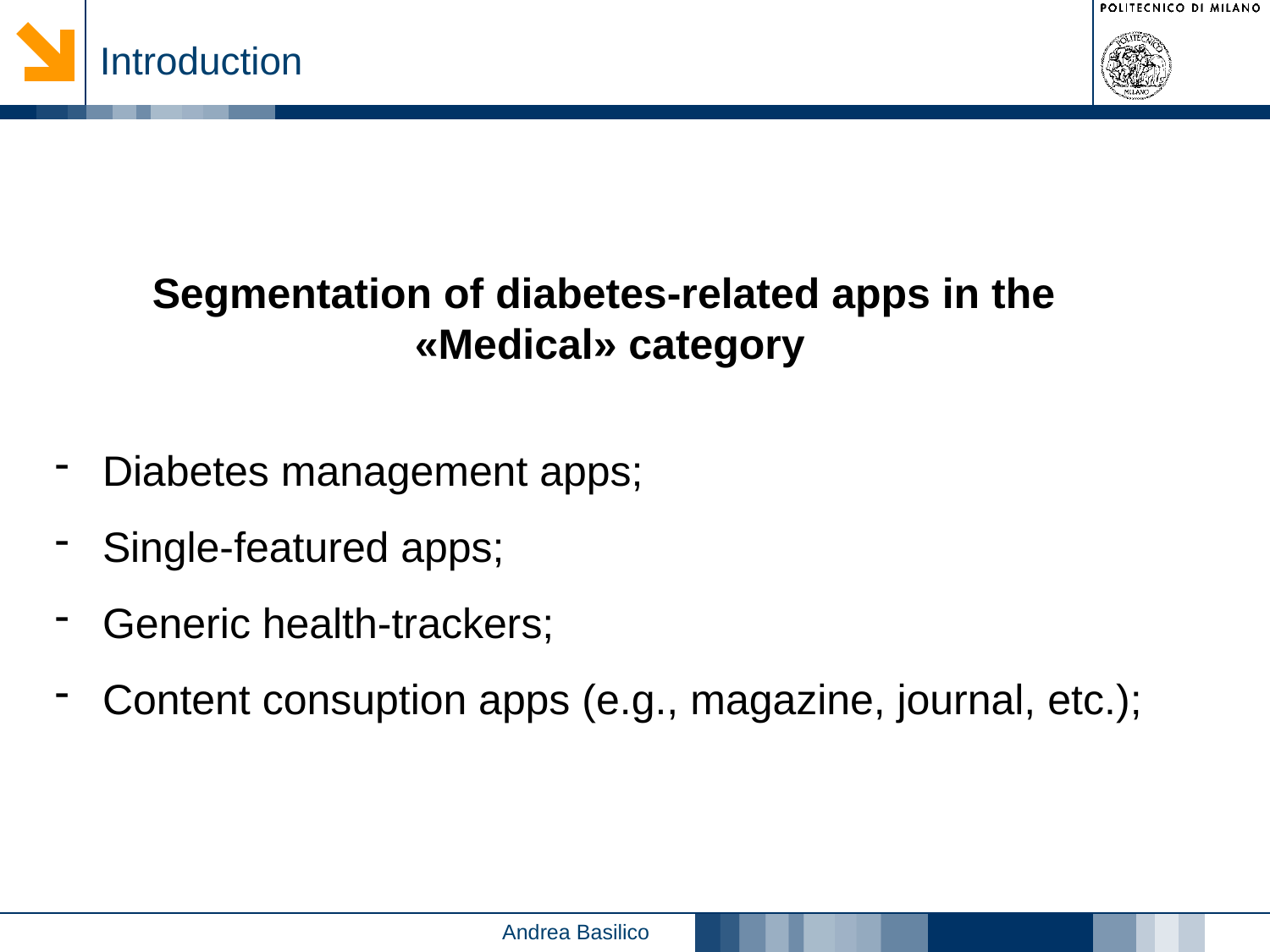

Introduction
Segmentation of diabetes-related apps in the
«Medical» category

Diabetes management apps;
Single-featured apps;
Generic health-trackers;
Content consuption apps (e.g., magazine, journal, etc.);
2